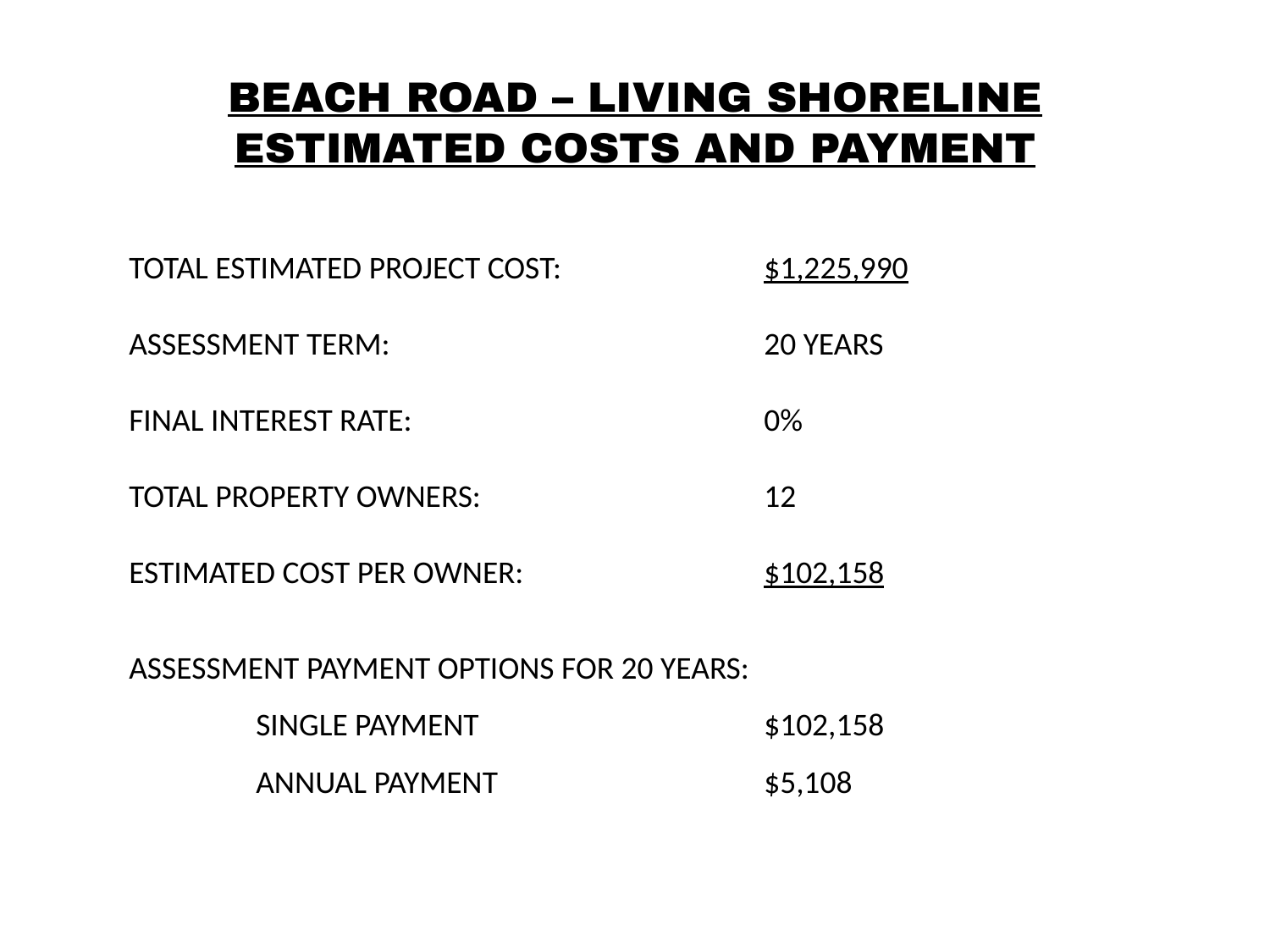

BEACH ROAD – LIVING SHORELINE
ESTIMATED COSTS AND PAYMENT

TOTAL ESTIMATED PROJECT COST:		$1,225,990

ASSESSMENT TERM:			20 YEARS

FINAL INTEREST RATE:			0%

TOTAL PROPERTY OWNERS:			12

ESTIMATED COST PER OWNER:		$102,158

ASSESSMENT PAYMENT OPTIONS FOR 20 YEARS:
	SINGLE PAYMENT			$102,158
	ANNUAL PAYMENT			$5,108